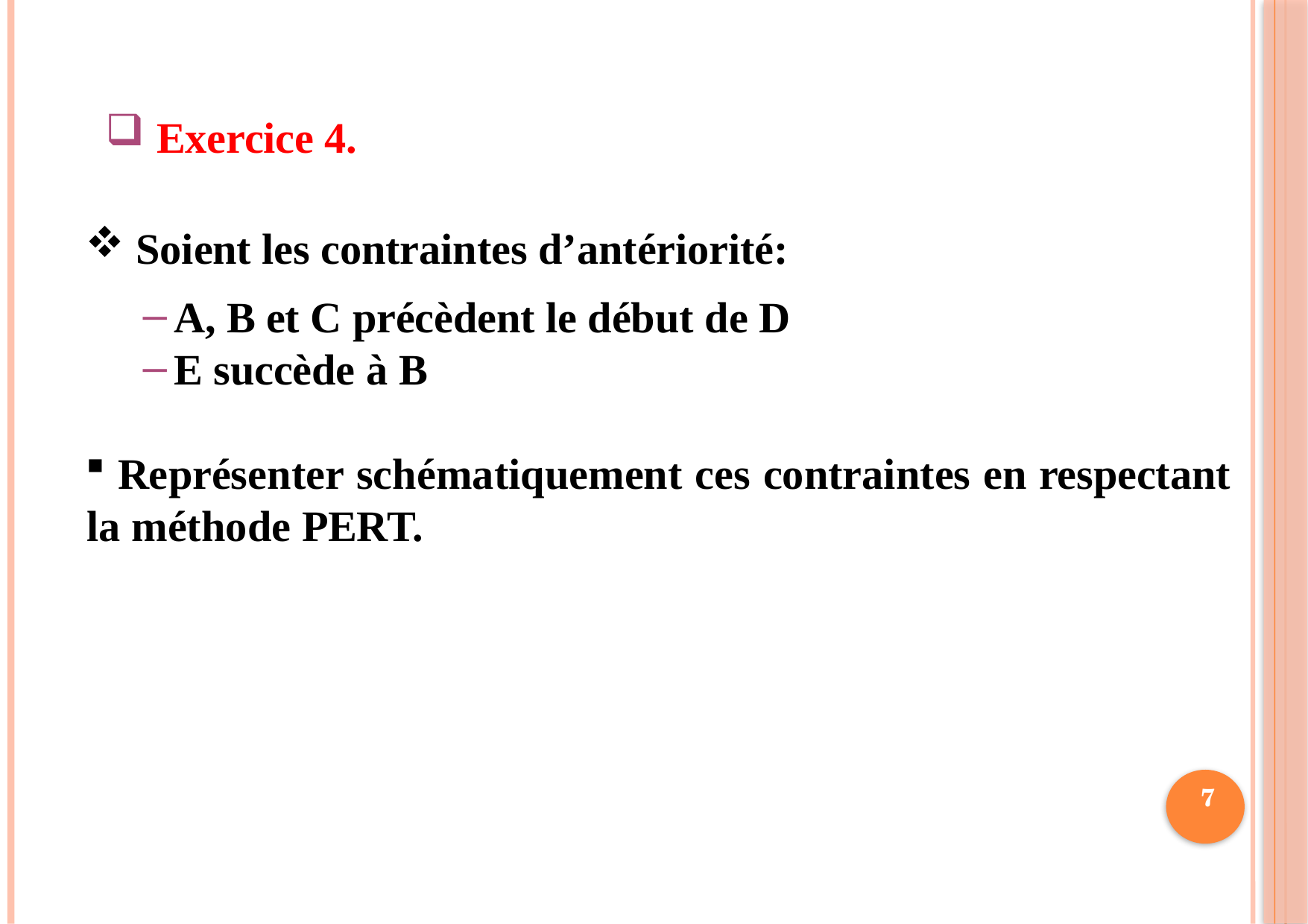

Exercice 4.
 Soient les contraintes d’antériorité:
A, B et C précèdent le début de D
E succède à B

 Représenter schématiquement ces contraintes en respectant la méthode PERT.
7